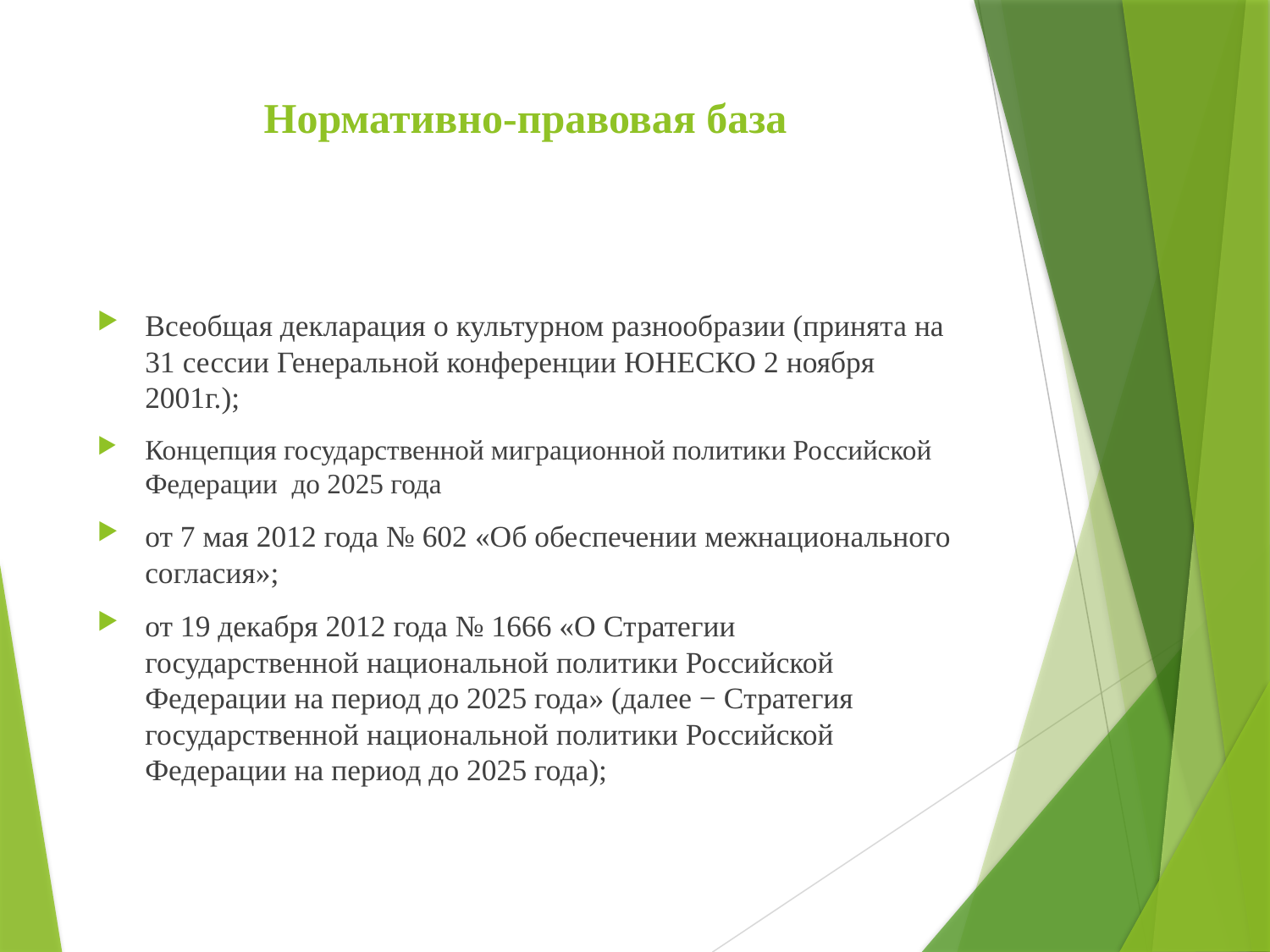

# Нормативно-правовая база
Всеобщая декларация о культурном разнообразии (принята на 31 сессии Генеральной конференции ЮНЕСКО 2 ноября 2001г.);
Концепция государственной миграционной политики Российской Федерации  до 2025 года
от 7 мая 2012 года № 602 «Об обеспечении межнационального согласия»;
от 19 декабря 2012 года № 1666 «О Стратегии государственной национальной политики Российской Федерации на период до 2025 года» (далее − Стратегия государственной национальной политики Российской Федерации на период до 2025 года);